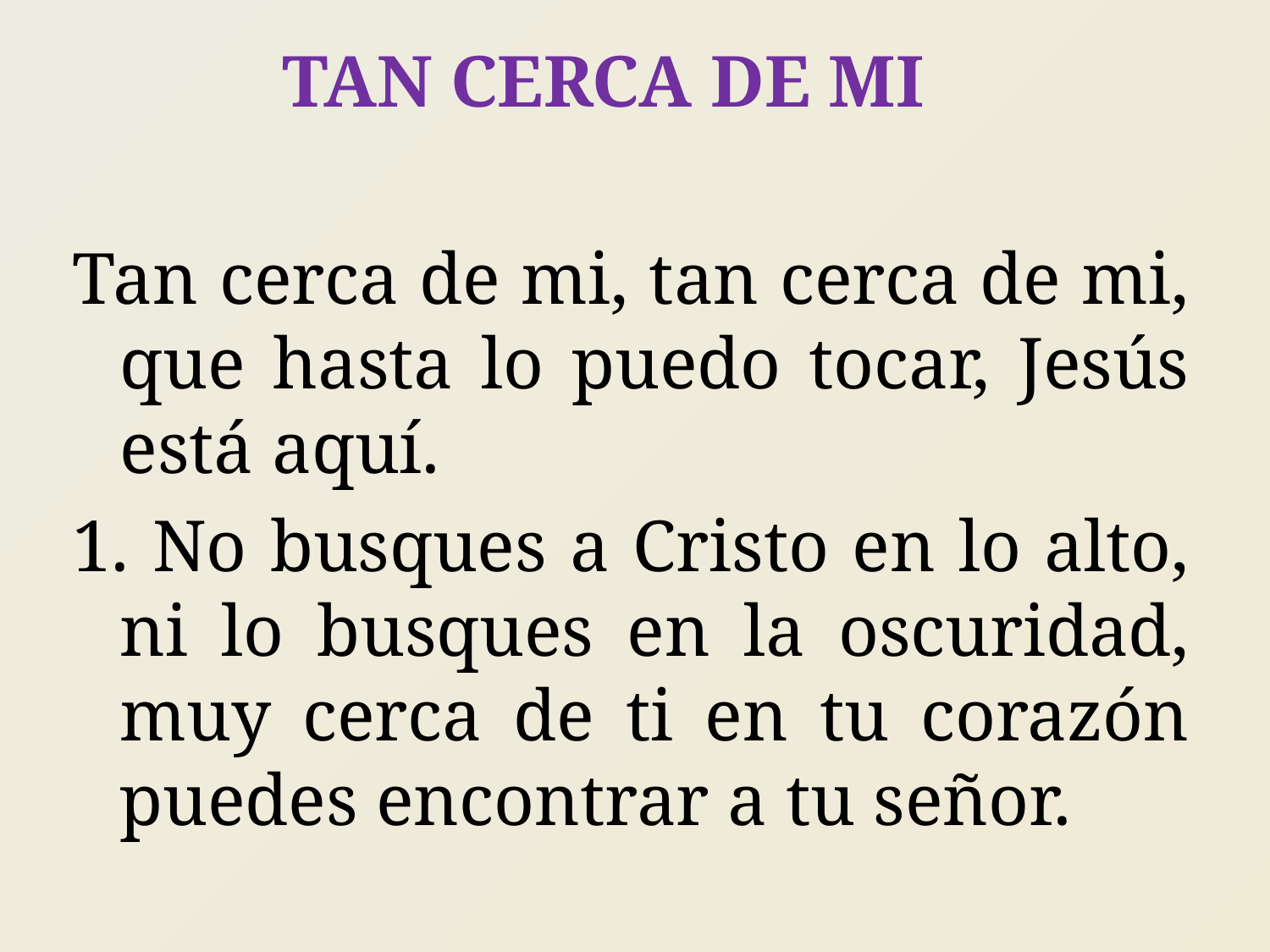

TAN CERCA DE MI

Tan cerca de mi, tan cerca de mi, que hasta lo puedo tocar, Jesús está aquí.
1. No busques a Cristo en lo alto, ni lo busques en la oscuridad, muy cerca de ti en tu corazón puedes encontrar a tu señor.